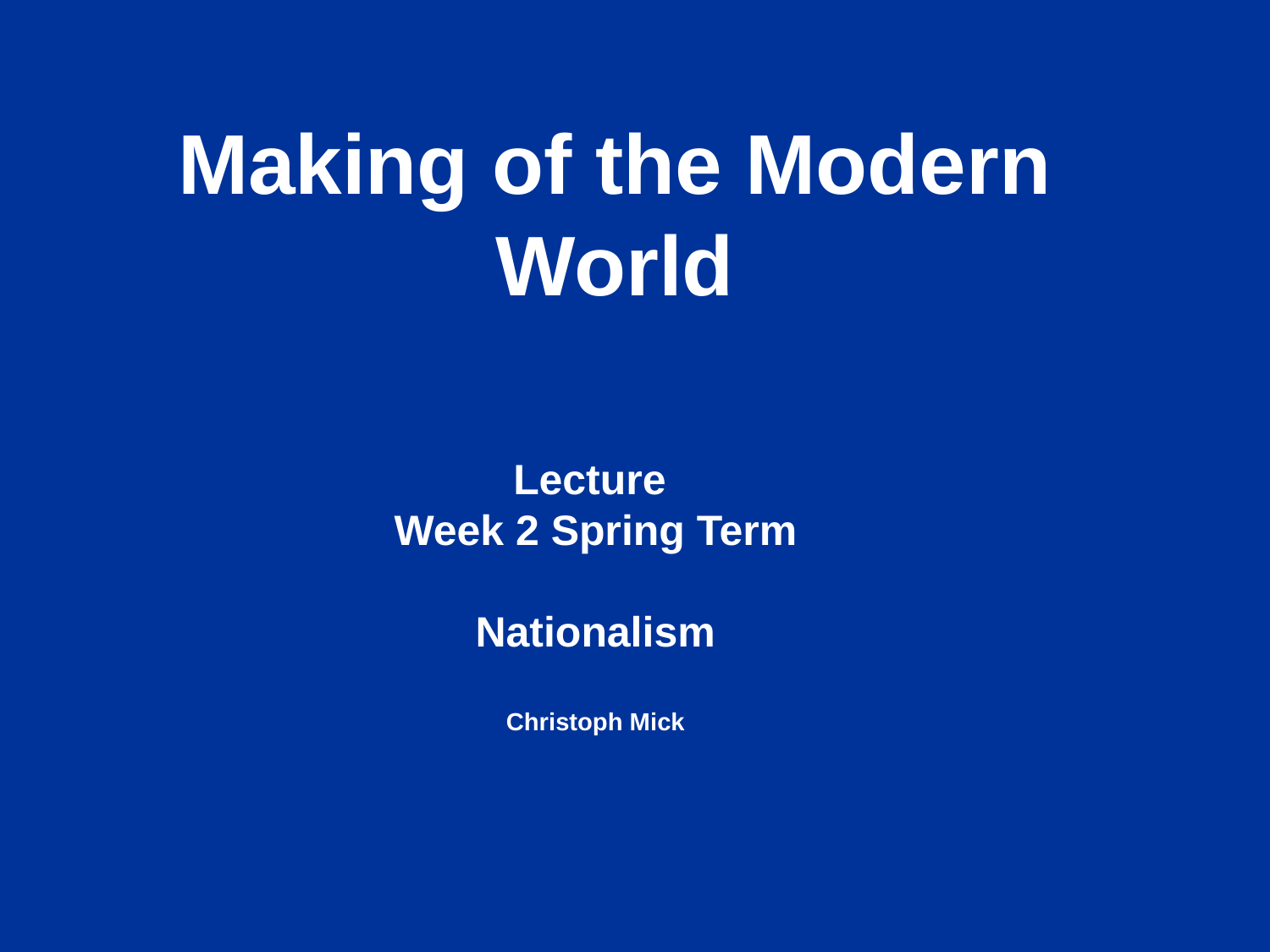

Making of the Modern World
Lecture
Week 2 Spring Term

Nationalism

Christoph Mick